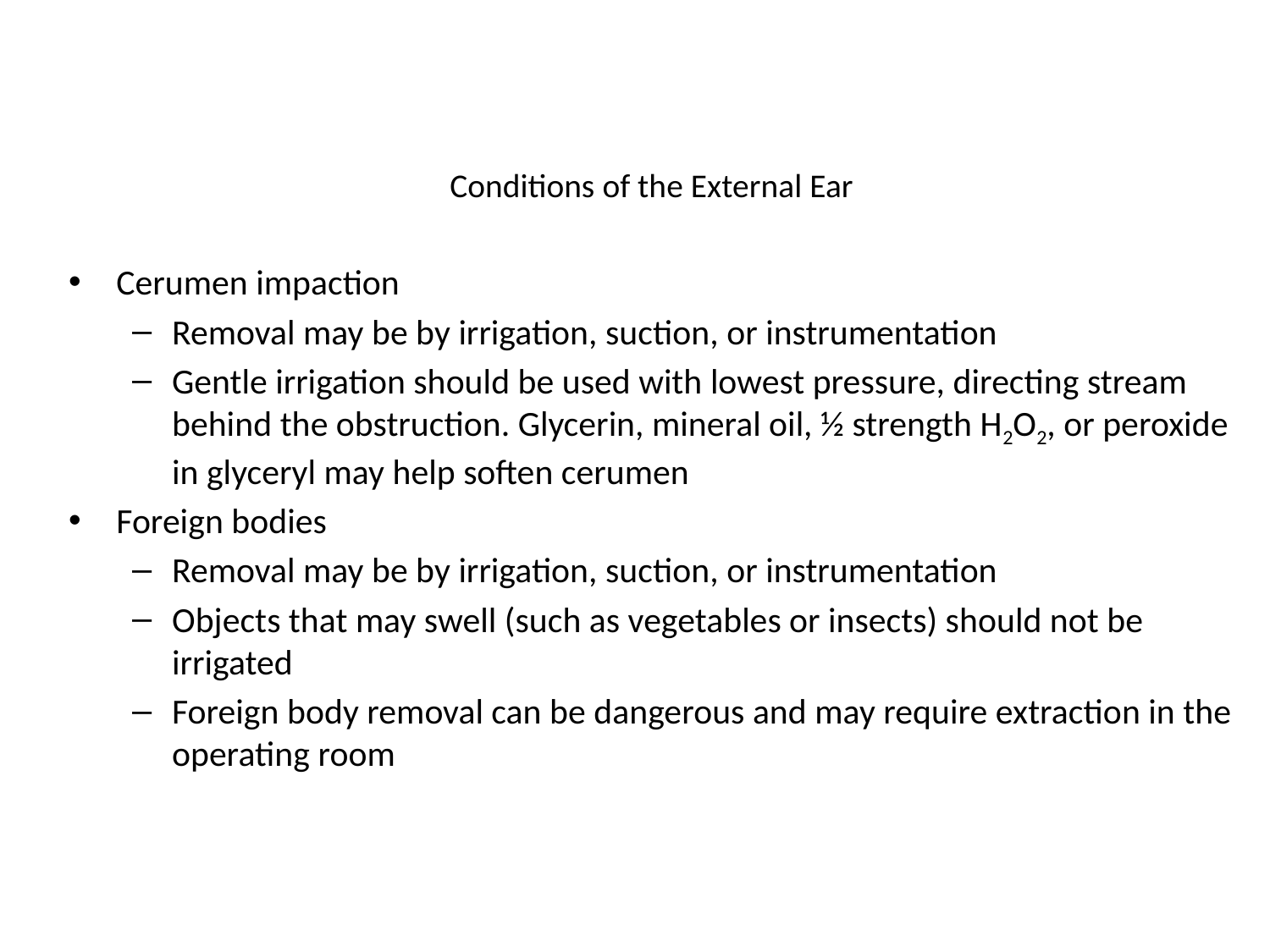

# Conditions of the External Ear
Cerumen impaction
Removal may be by irrigation, suction, or instrumentation
Gentle irrigation should be used with lowest pressure, directing stream behind the obstruction. Glycerin, mineral oil, ½ strength H2O2, or peroxide in glyceryl may help soften cerumen
Foreign bodies
Removal may be by irrigation, suction, or instrumentation
Objects that may swell (such as vegetables or insects) should not be irrigated
Foreign body removal can be dangerous and may require extraction in the operating room